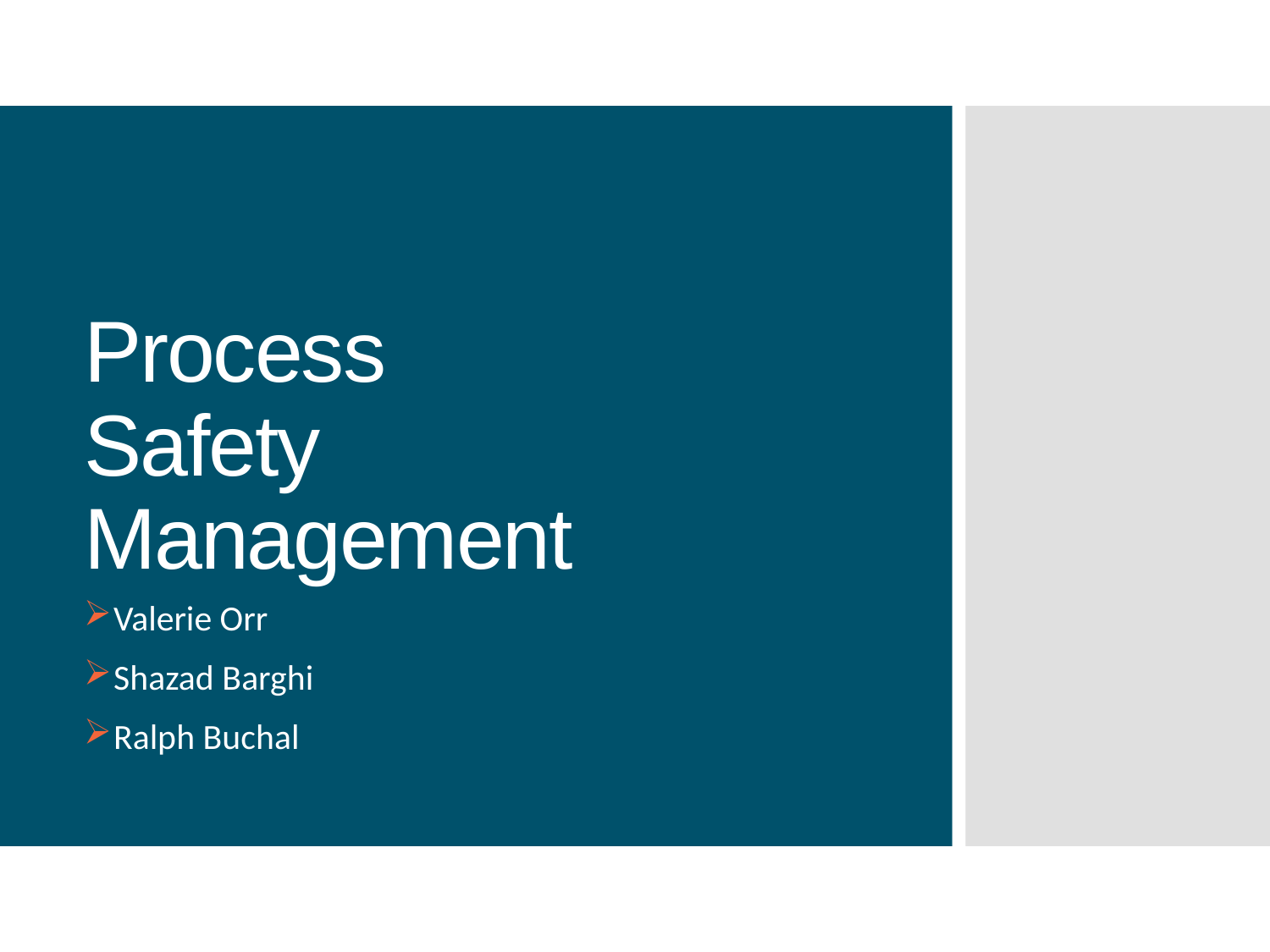

# Process Safety Management
Valerie Orr
Shazad Barghi
Ralph Buchal